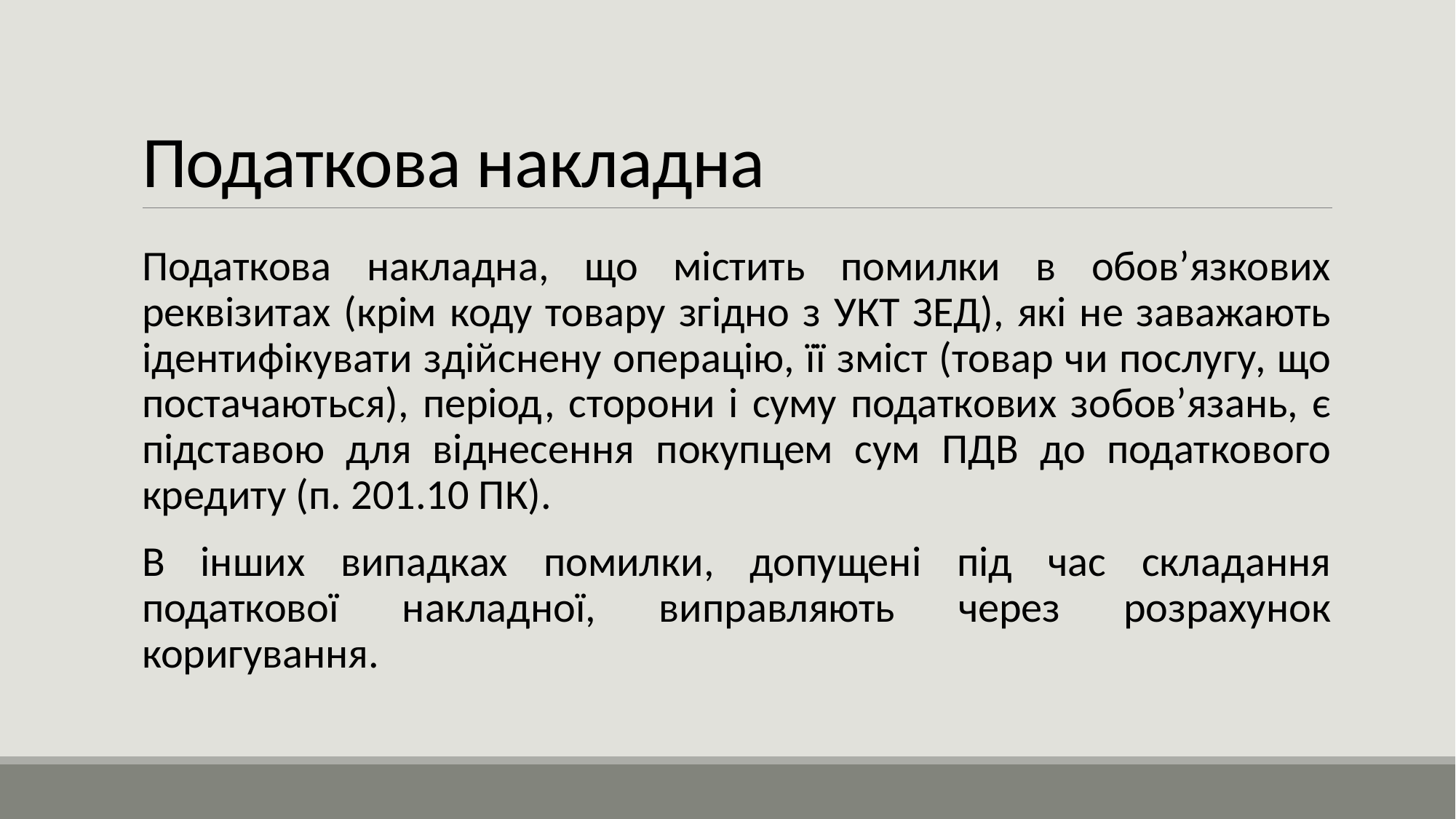

# Податкова накладна
Податкова накладна, що містить помилки в обов’язкових реквізитах (крім коду товару згідно з УКТ ЗЕД), які не заважають ідентифікувати здійснену операцію, її зміст (товар чи послугу, що постачаються), період, сторони і суму податкових зобов’язань, є підставою для віднесення покупцем сум ПДВ до податкового кредиту (п. 201.10 ПК).
В інших випадках помилки, допущені під час складання податкової накладної, виправляють через розрахунок коригування.